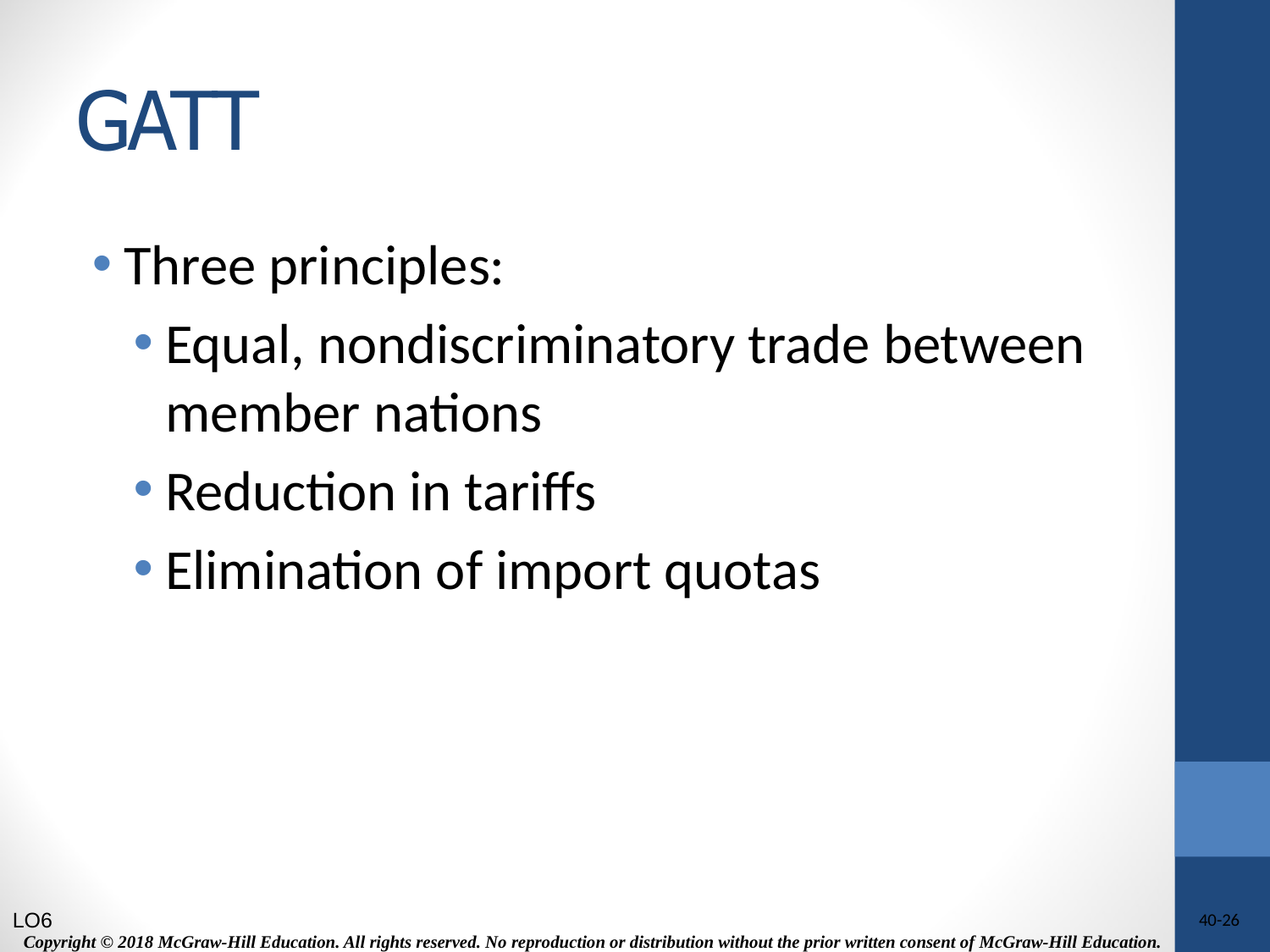

# GATT
Three principles:
Equal, nondiscriminatory trade between member nations
Reduction in tariffs
Elimination of import quotas
LO6